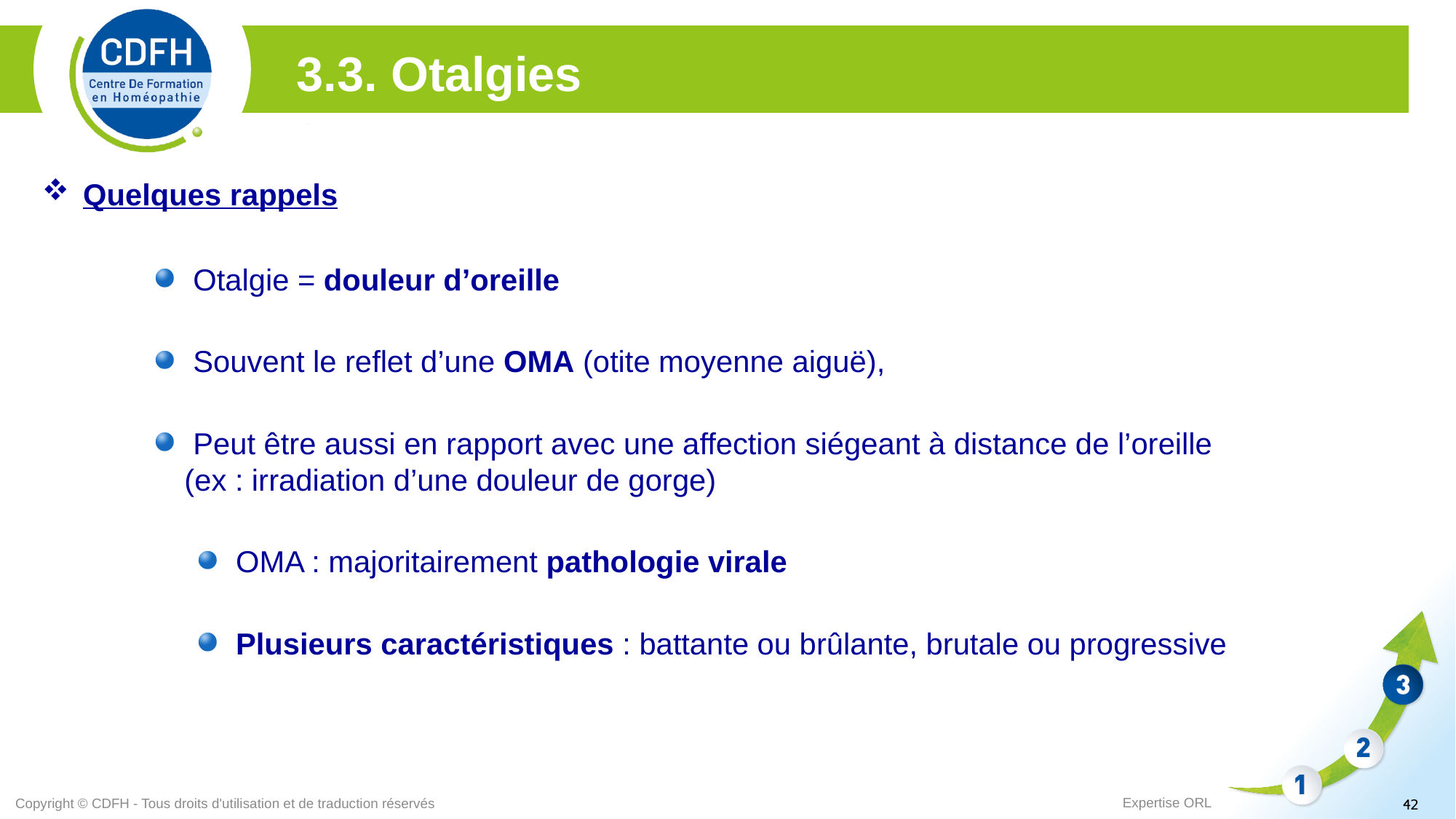

3.3. Otalgies
Quelques rappels
Otalgie = douleur d’oreille
Souvent le reflet d’une OMA (otite moyenne aiguë),
Peut être aussi en rapport avec une affection siégeant à distance de l’oreille
(ex : irradiation d’une douleur de gorge)
OMA : majoritairement pathologie virale
Plusieurs caractéristiques : battante ou brûlante, brutale ou progressive